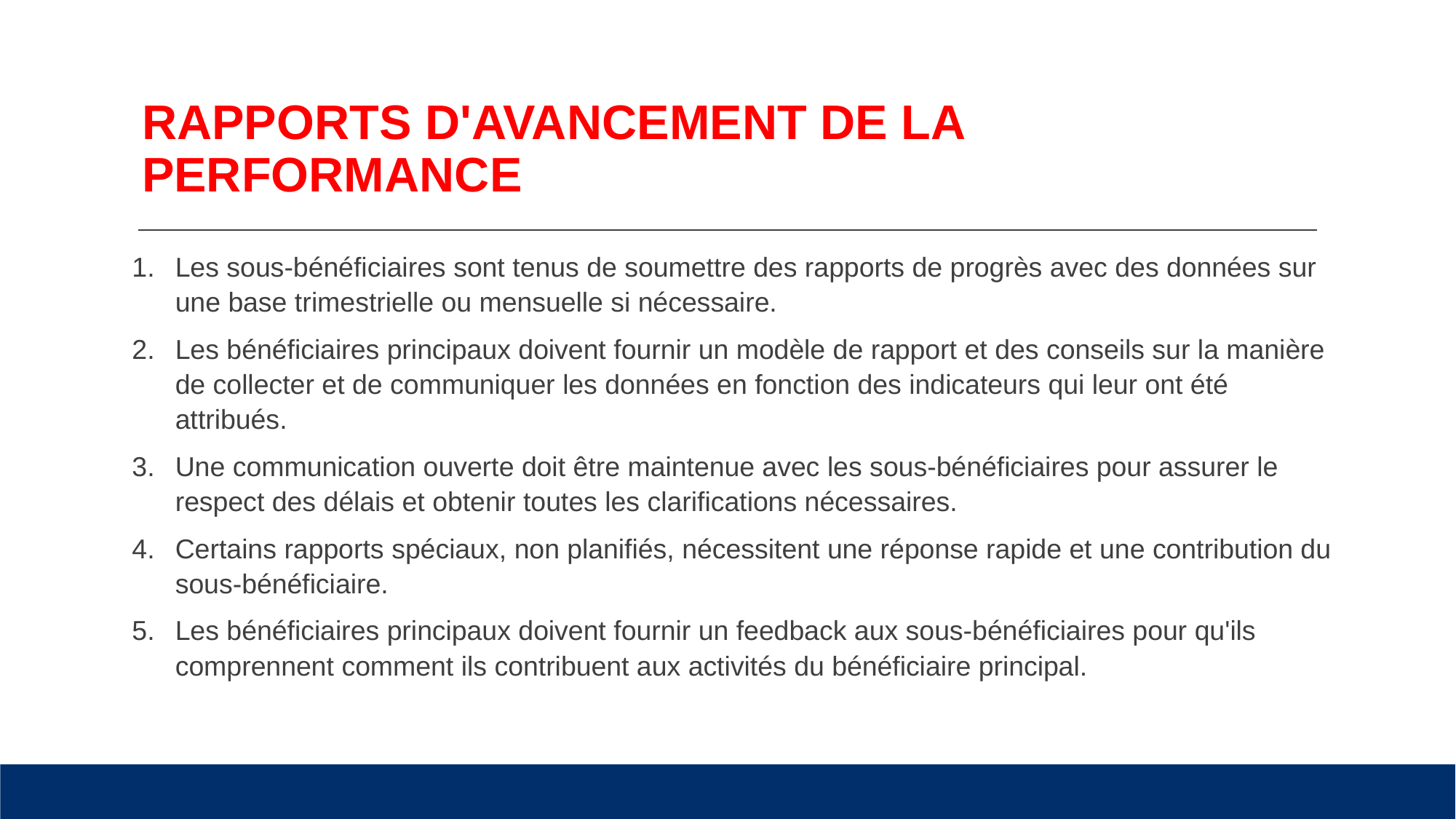

# RAPPORTS D'AVANCEMENT DE LA PERFORMANCE
Les sous-bénéficiaires sont tenus de soumettre des rapports de progrès avec des données sur une base trimestrielle ou mensuelle si nécessaire.
Les bénéficiaires principaux doivent fournir un modèle de rapport et des conseils sur la manière de collecter et de communiquer les données en fonction des indicateurs qui leur ont été attribués.
Une communication ouverte doit être maintenue avec les sous-bénéficiaires pour assurer le respect des délais et obtenir toutes les clarifications nécessaires.
Certains rapports spéciaux, non planifiés, nécessitent une réponse rapide et une contribution du sous-bénéficiaire.
Les bénéficiaires principaux doivent fournir un feedback aux sous-bénéficiaires pour qu'ils comprennent comment ils contribuent aux activités du bénéficiaire principal.